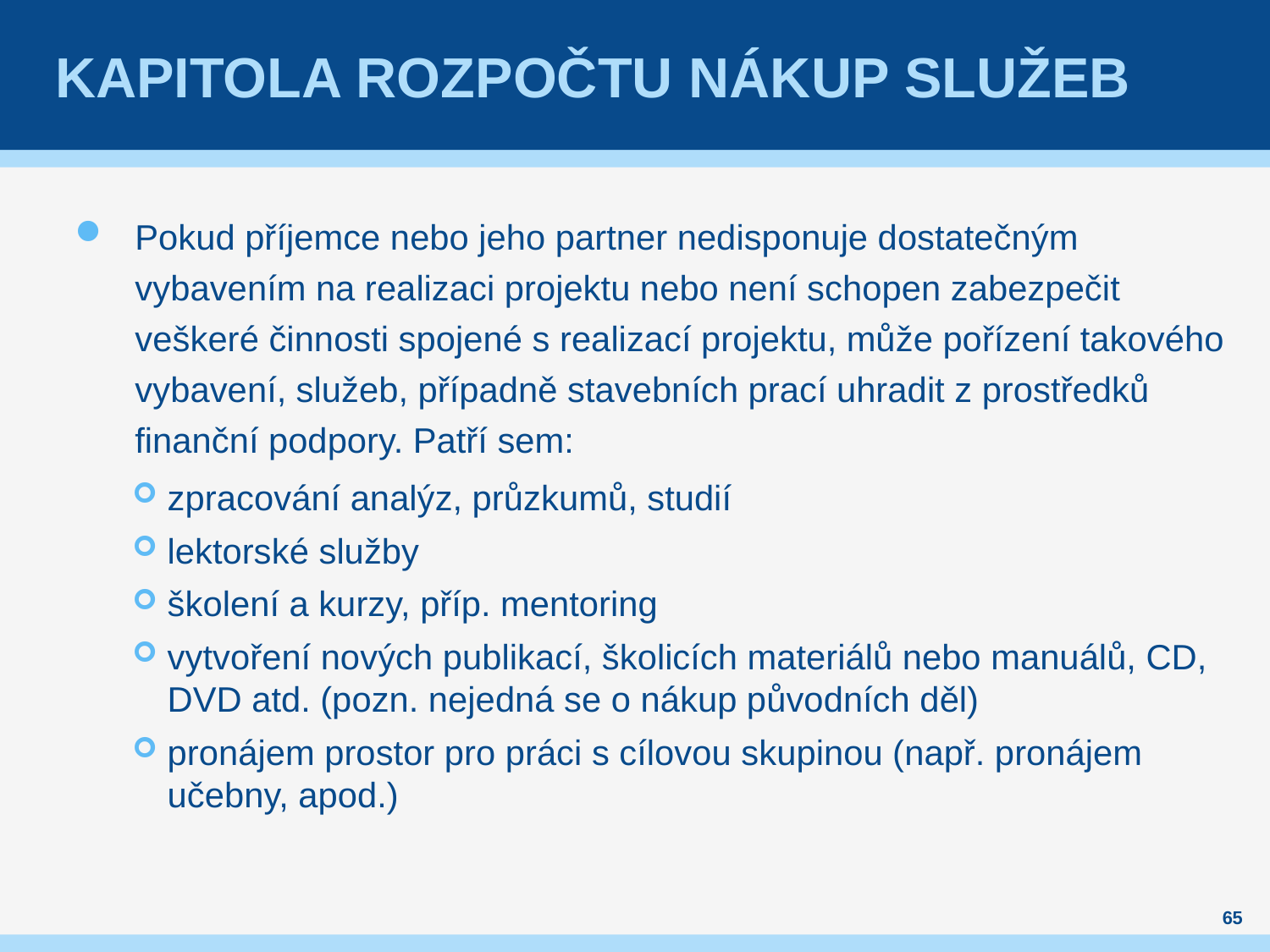

# Kapitola rozpočtu Nákup Služeb
Pokud příjemce nebo jeho partner nedisponuje dostatečným vybavením na realizaci projektu nebo není schopen zabezpečit veškeré činnosti spojené s realizací projektu, může pořízení takového vybavení, služeb, případně stavebních prací uhradit z prostředků finanční podpory. Patří sem:
zpracování analýz, průzkumů, studií
lektorské služby
školení a kurzy, příp. mentoring
vytvoření nových publikací, školicích materiálů nebo manuálů, CD, DVD atd. (pozn. nejedná se o nákup původních děl)
pronájem prostor pro práci s cílovou skupinou (např. pronájem učebny, apod.)
65